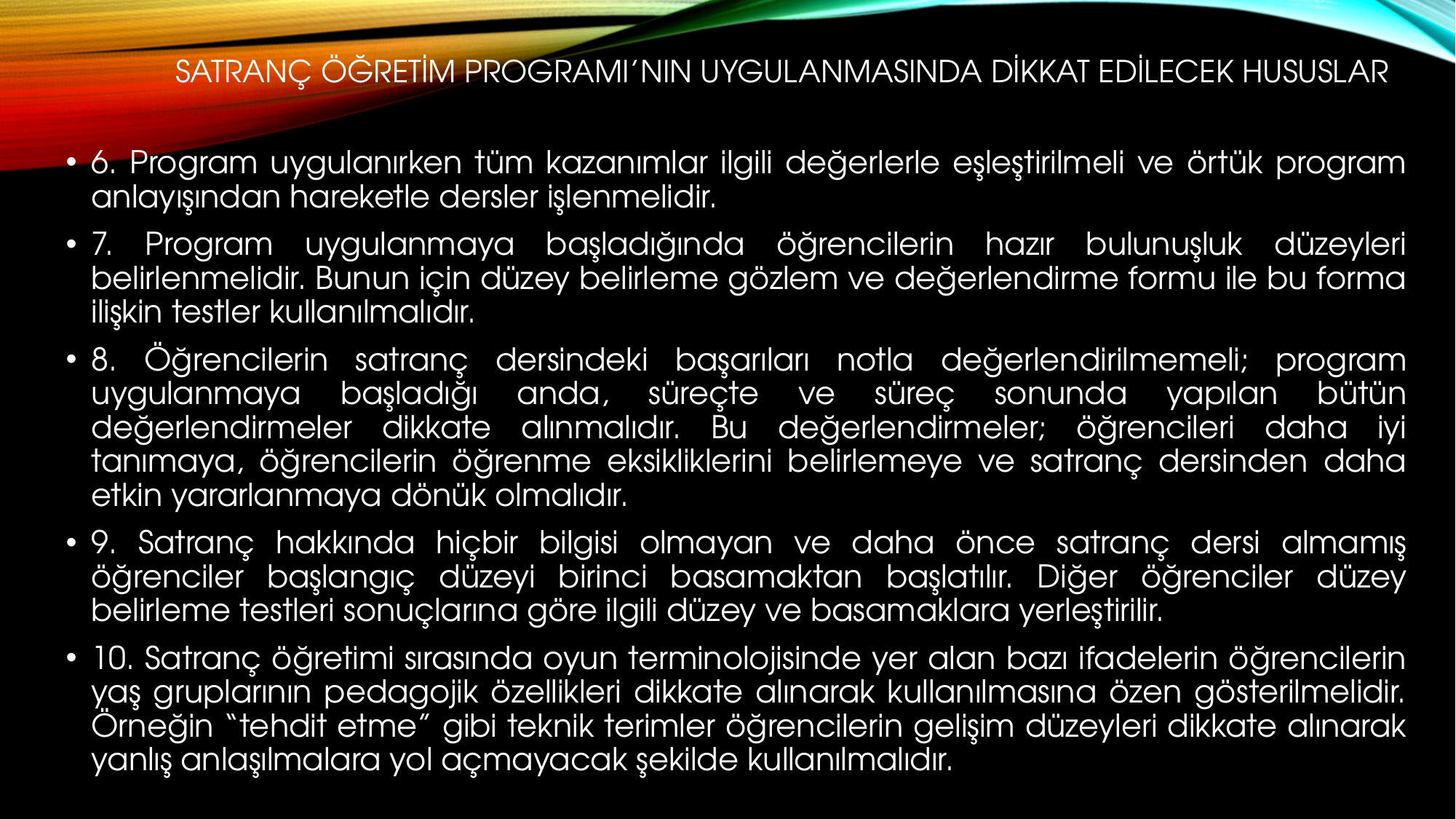

# SATRANÇ ÖĞRETİM PROGRAMI’NIN UYGULANMASINDA DİKKAT EDİLECEK HUSUSLAR

6. Program uygulanırken tüm kazanımlar ilgili değerlerle eşleştirilmeli ve örtük program anlayışından hareketle dersler işlenmelidir.
7. Program uygulanmaya başladığında öğrencilerin hazır bulunuşluk düzeyleri belirlenmelidir. Bunun için düzey belirleme gözlem ve değerlendirme formu ile bu forma ilişkin testler kullanılmalıdır.
8. Öğrencilerin satranç dersindeki başarıları notla değerlendirilmemeli; program uygulanmaya başladığı anda, süreçte ve süreç sonunda yapılan bütün değerlendirmeler dikkate alınmalıdır. Bu değerlendirmeler; öğrencileri daha iyi tanımaya, öğrencilerin öğrenme eksikliklerini belirlemeye ve satranç dersinden daha etkin yararlanmaya dönük olmalıdır.
9. Satranç hakkında hiçbir bilgisi olmayan ve daha önce satranç dersi almamış öğrenciler başlangıç düzeyi birinci basamaktan başlatılır. Diğer öğrenciler düzey belirleme testleri sonuçlarına göre ilgili düzey ve basamaklara yerleştirilir.
10. Satranç öğretimi sırasında oyun terminolojisinde yer alan bazı ifadelerin öğrencilerin yaş gruplarının pedagojik özellikleri dikkate alınarak kullanılmasına özen gösterilmelidir. Örneğin “tehdit etme” gibi teknik terimler öğrencilerin gelişim düzeyleri dikkate alınarak yanlış anlaşılmalara yol açmayacak şekilde kullanılmalıdır.